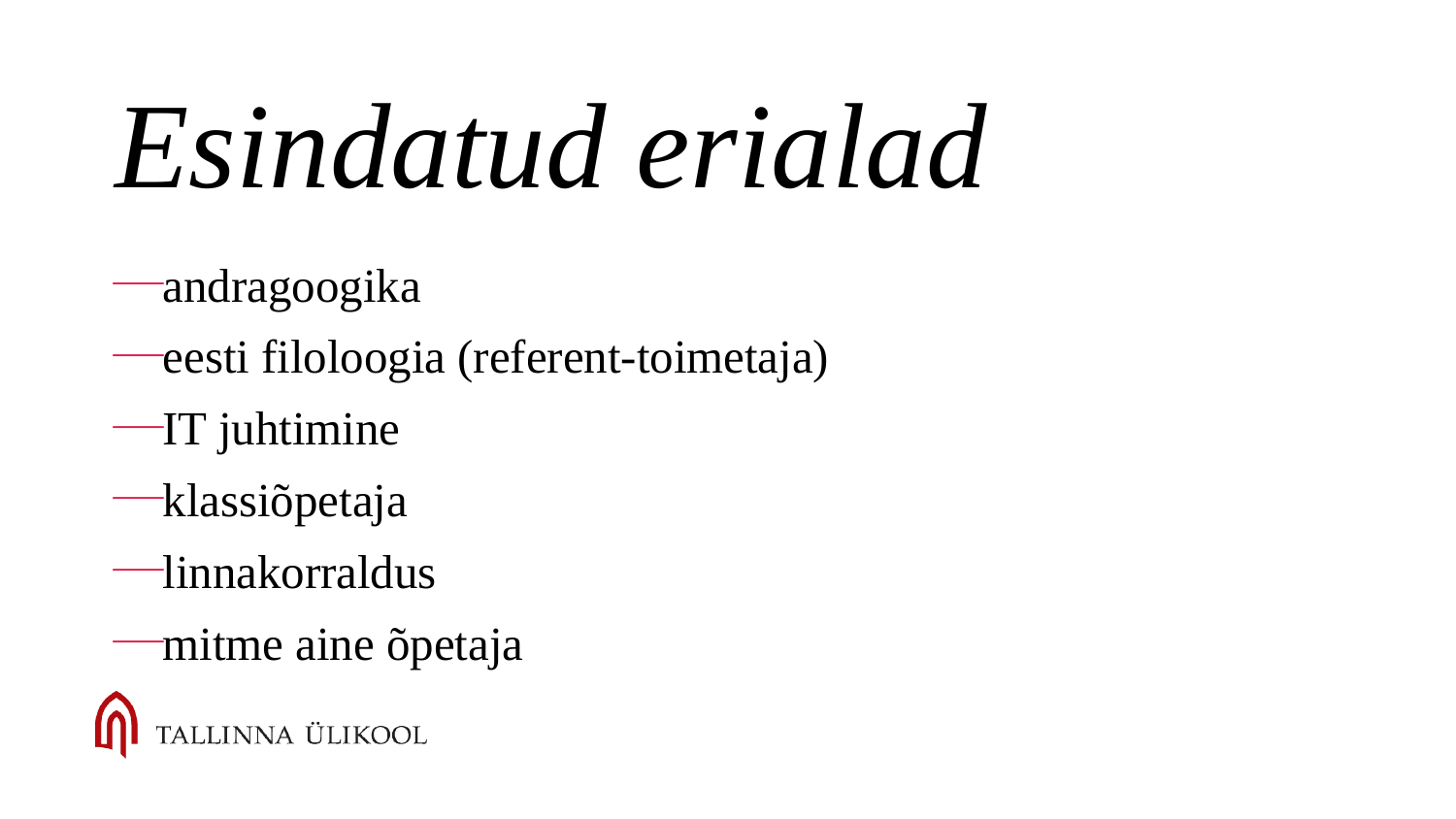

# Esindatud erialad
andragoogika
eesti filoloogia (referent-toimetaja)
IT juhtimine
klassiõpetaja
linnakorraldus
mitme aine õpetaja